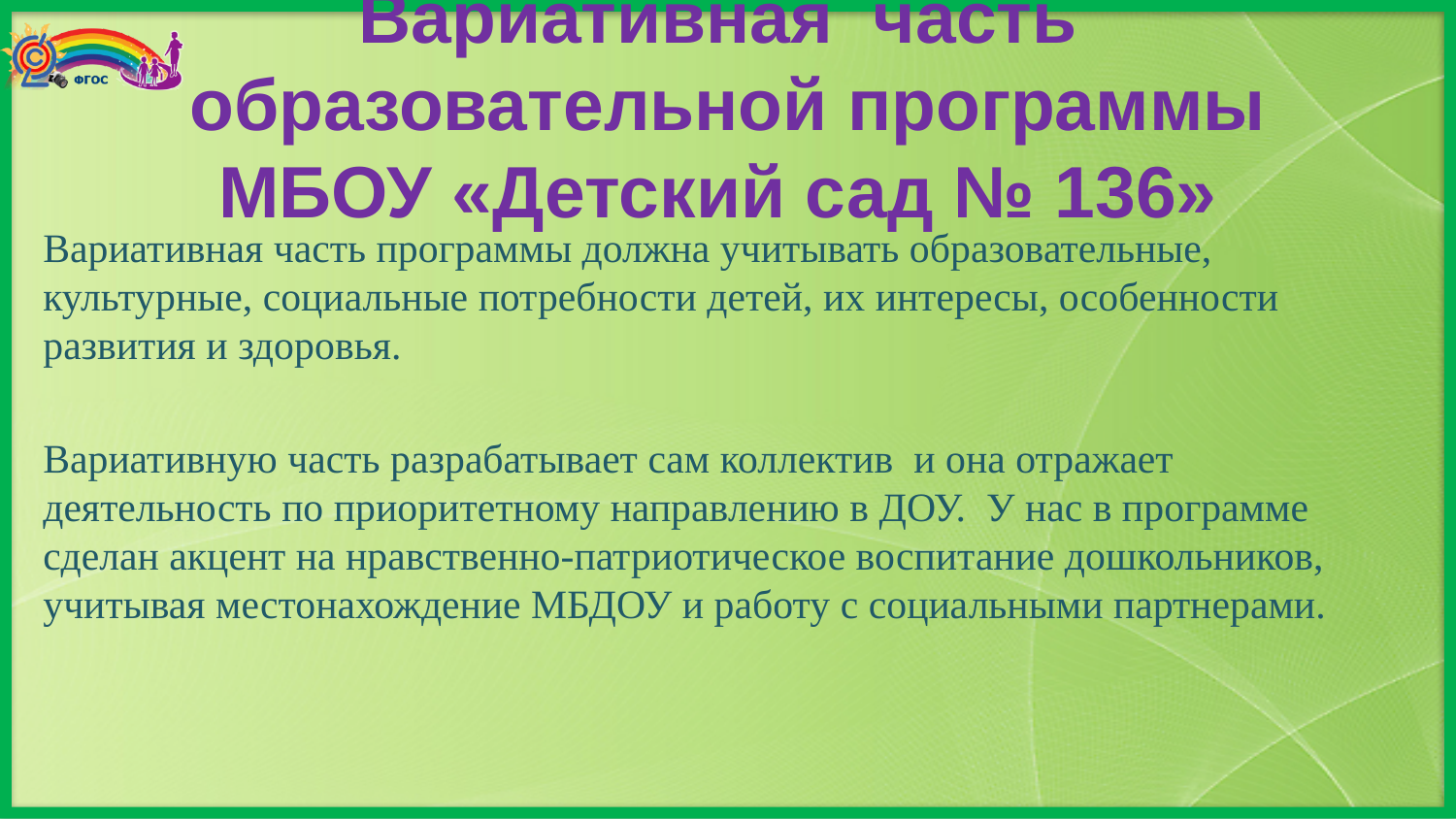

# Вариативная  часть  образовательной программы МБОУ «Детский сад № 136»
Вариативная часть программы должна учитывать образовательные, культурные, социальные потребности детей, их интересы, особенности развития и здоровья.

Вариативную часть разрабатывает сам коллектив  и она отражает деятельность по приоритетному направлению в ДОУ.  У нас в программе сделан акцент на нравственно-патриотическое воспитание дошкольников, учитывая местонахождение МБДОУ и работу с социальными партнерами.